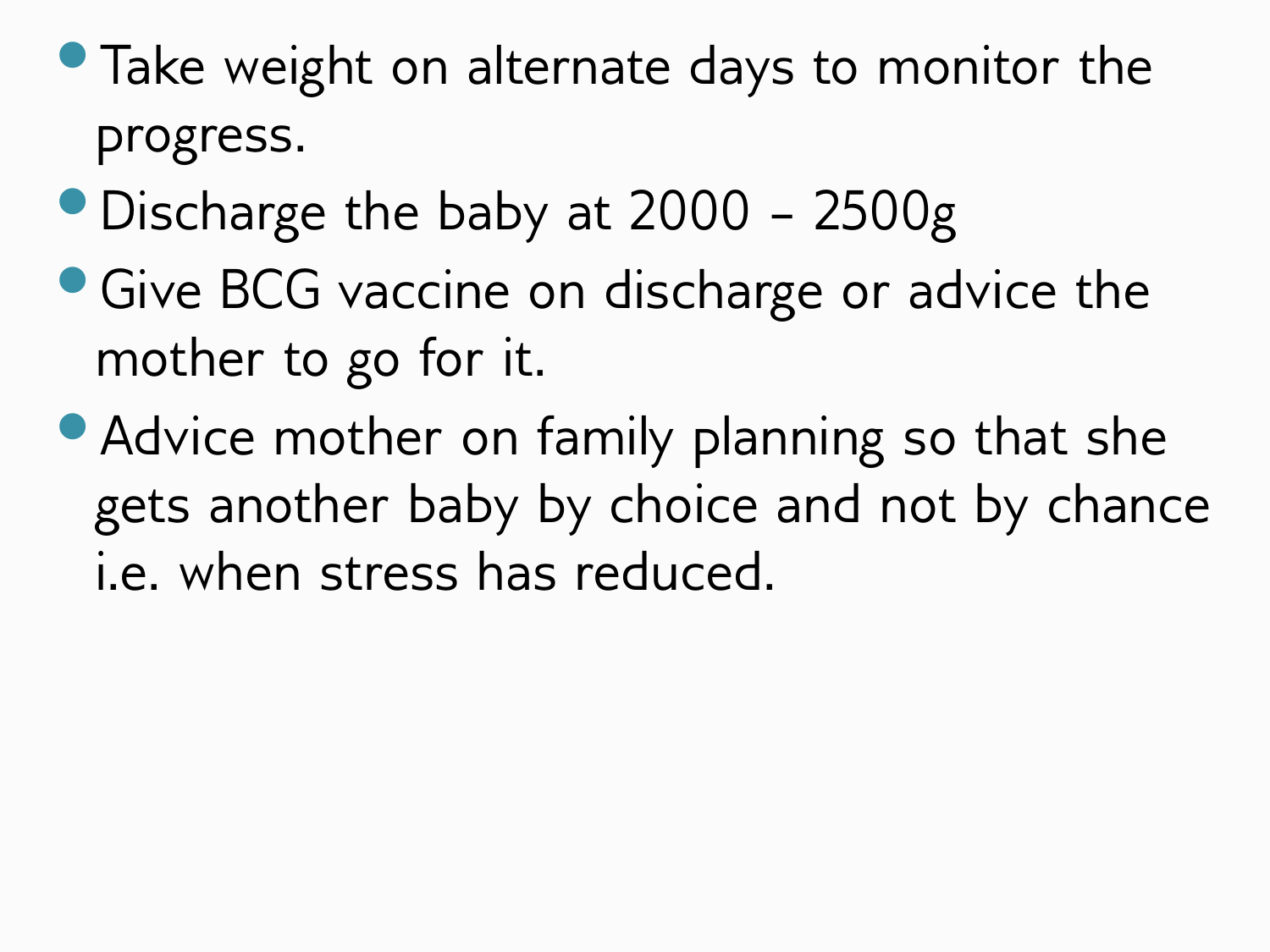

Take weight on alternate days to monitor the progress.
Discharge the baby at 2000 – 2500g
Give BCG vaccine on discharge or advice the mother to go for it.
Advice mother on family planning so that she gets another baby by choice and not by chance i.e. when stress has reduced.